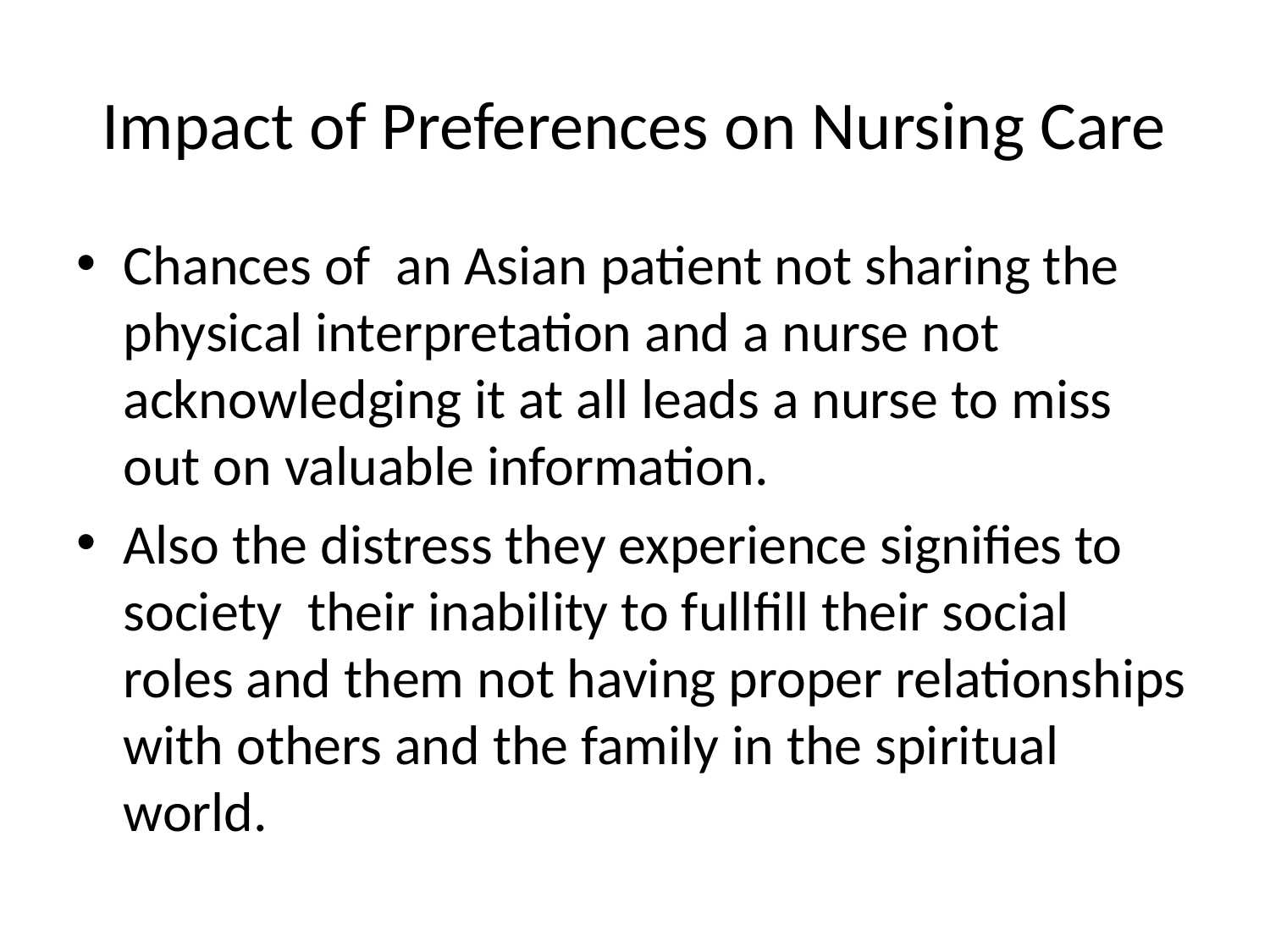

# Impact of Preferences on Nursing Care
Chances of  an Asian patient not sharing the physical interpretation and a nurse not acknowledging it at all leads a nurse to miss out on valuable information.
Also the distress they experience signifies to society  their inability to fullfill their social roles and them not having proper relationships with others and the family in the spiritual world.